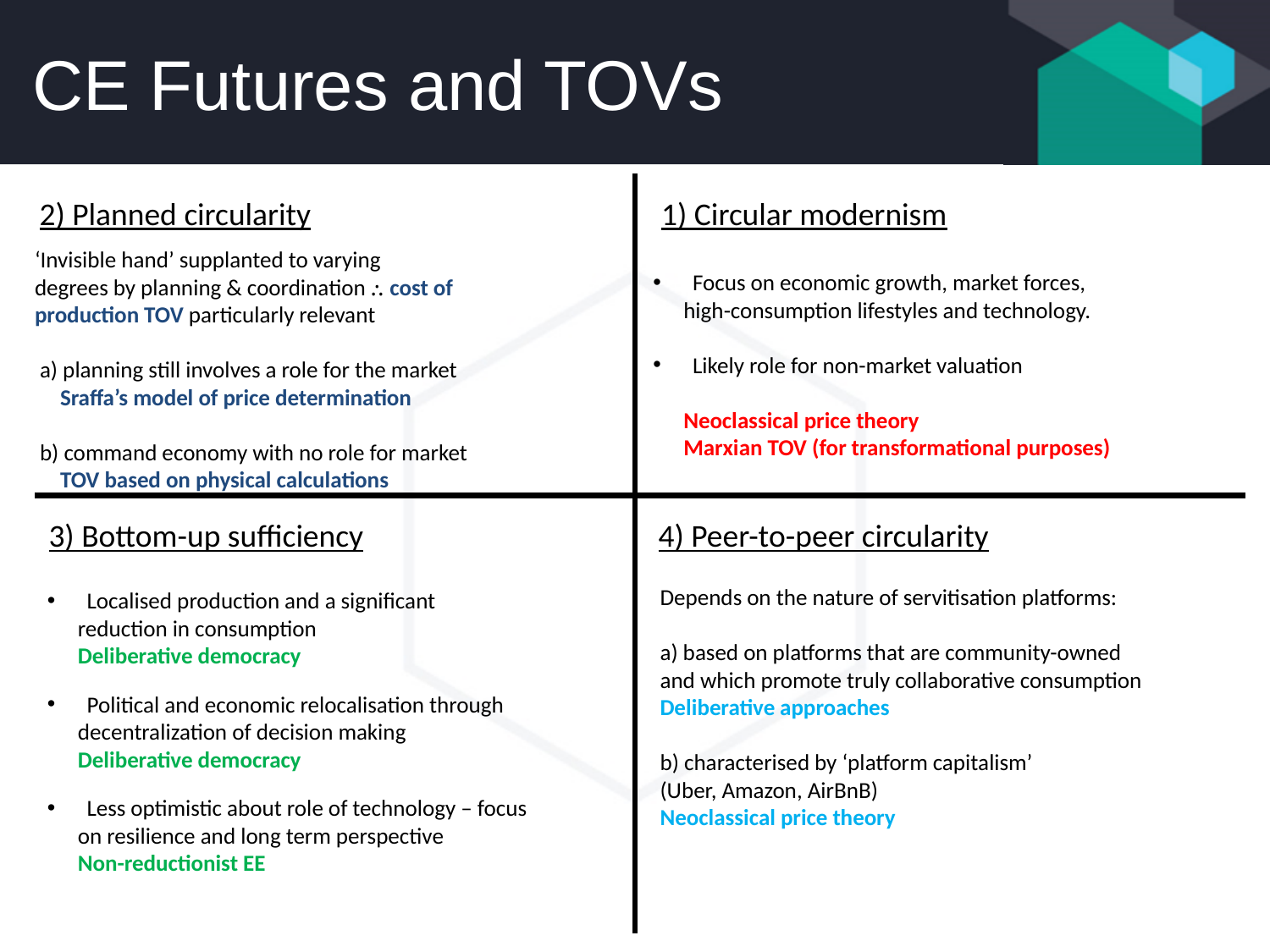

# CE Futures and TOVs
2) Planned circularity
1) Circular modernism
‘Invisible hand’ supplanted to varying
degrees by planning & coordination ⸫ cost of
production TOV particularly relevant

 a) planning still involves a role for the market
     Sraffa’s model of price determination

 b) command economy with no role for market
     TOV based on physical calculations
Focus on economic growth, market forces,
      high-consumption lifestyles and technology.

Likely role for non-market valuation

      Neoclassical price theory
      Marxian TOV (for transformational purposes)
3) Bottom-up sufficiency
4) Peer-to-peer circularity
Depends on the nature of servitisation platforms:

a) based on platforms that are community-owned
and which promote truly collaborative consumption
Deliberative approaches

b) characterised by ‘platform capitalism’
(Uber, Amazon, AirBnB)
Neoclassical price theory
Localised production and a significant
      reduction in consumption
      Deliberative democracy
Political and economic relocalisation through
      decentralization of decision making
      Deliberative democracy
Less optimistic about role of technology – focus
      on resilience and long term perspective
      Non-reductionist EE